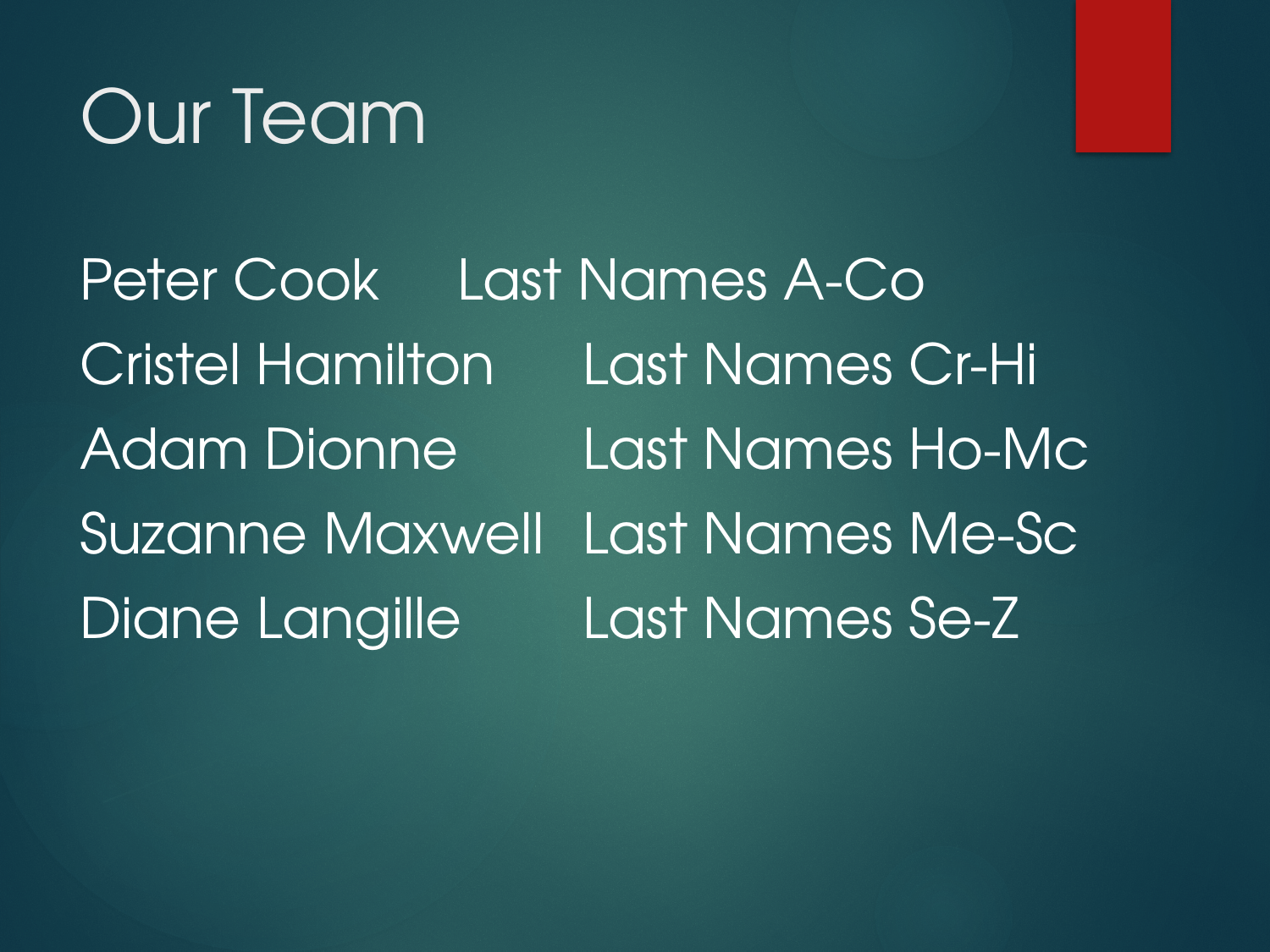

# Our Team
Peter Cook  				Last Names A-Co
Cristel Hamilton			Last Names Cr-Hi
Adam Dionne			Last Names Ho-Mc
Suzanne Maxwell		Last Names Me-Sc
Diane Langille			Last Names Se-Z